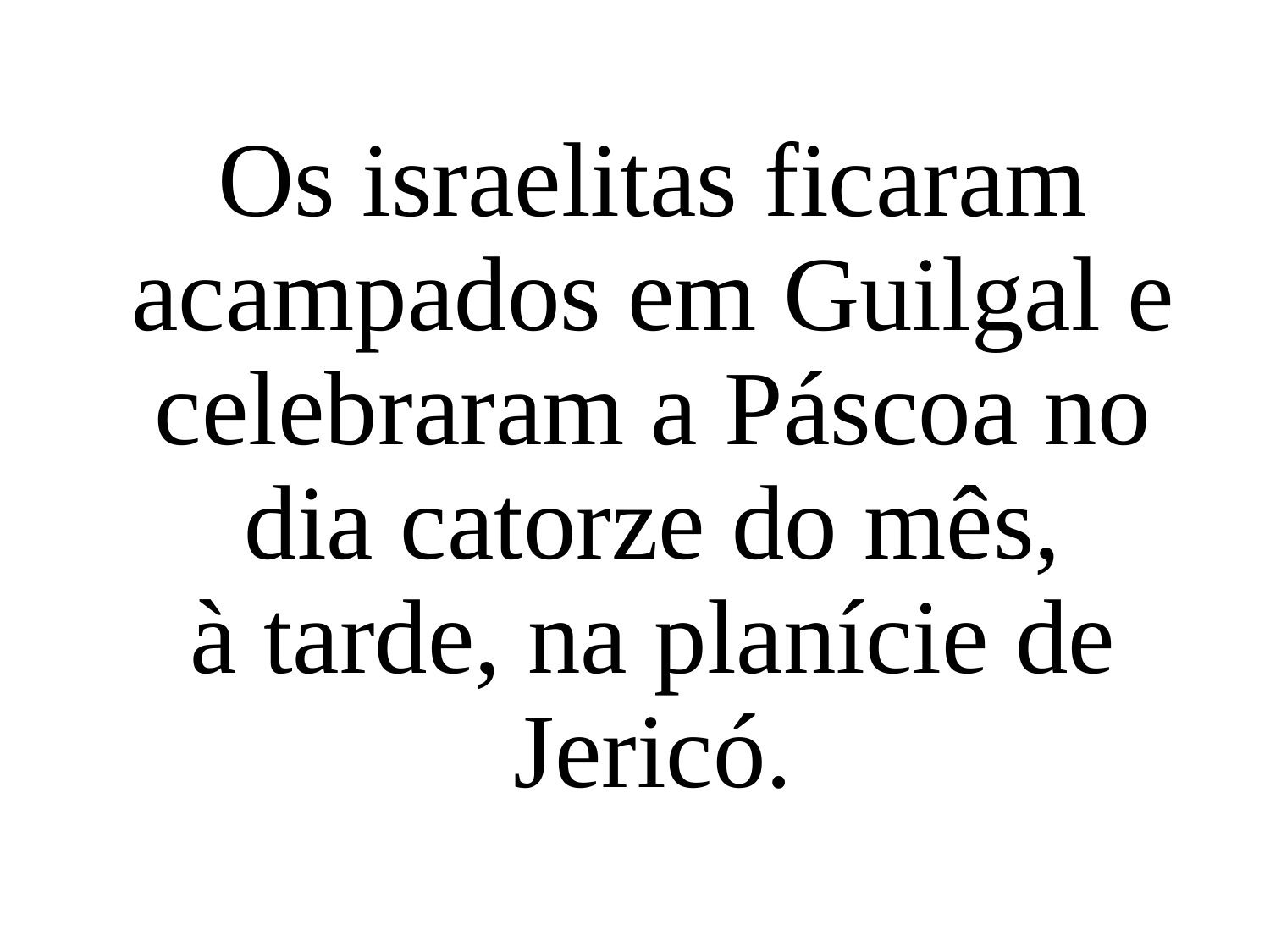

Os israelitas ficaram acampados em Guilgal e
celebraram a Páscoa no dia catorze do mês,
à tarde, na planície de Jericó.